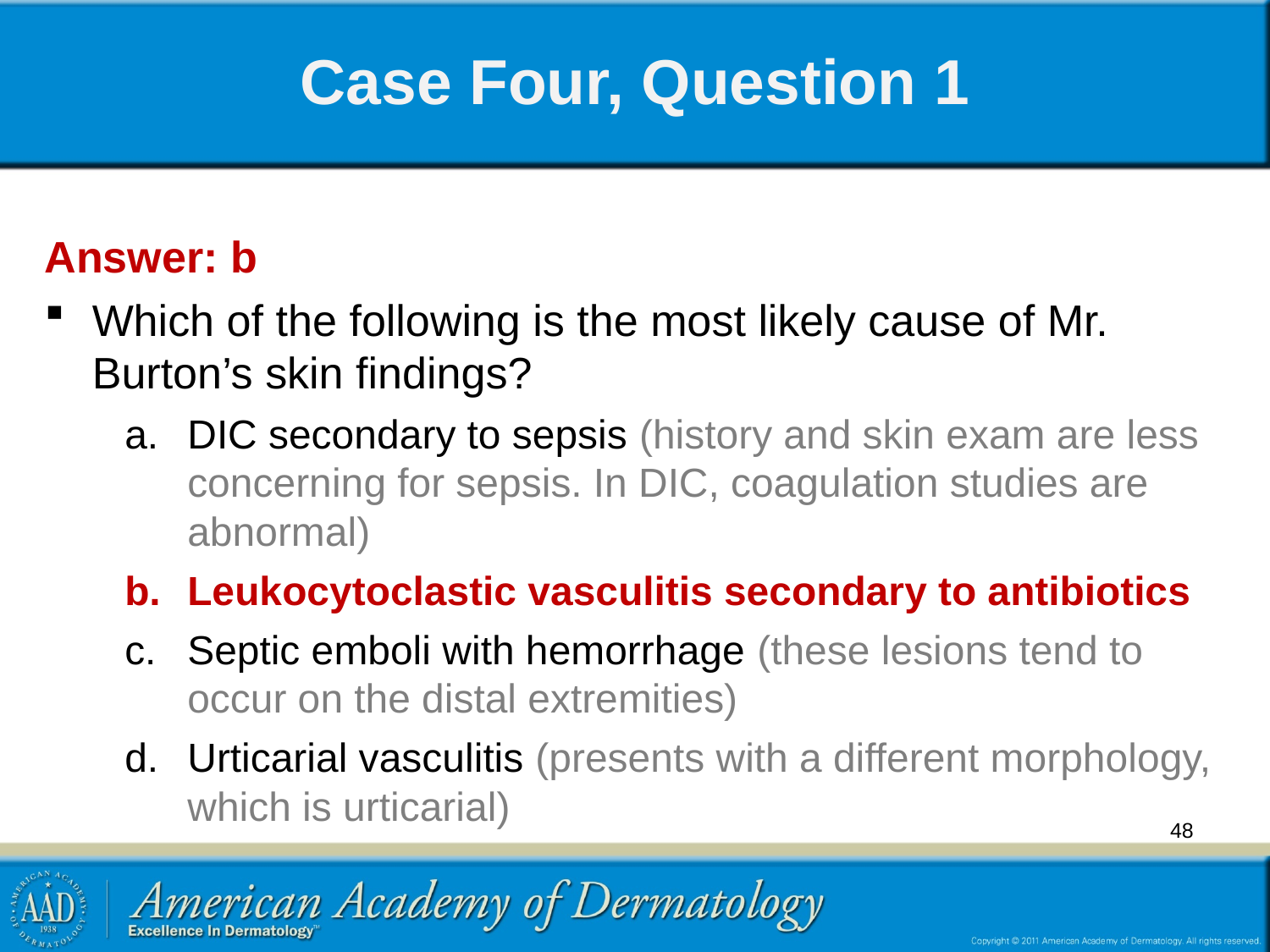

# Case Four, Question 1
Answer: b
Which of the following is the most likely cause of Mr. Burton’s skin findings?
DIC secondary to sepsis (history and skin exam are less concerning for sepsis. In DIC, coagulation studies are abnormal)
Leukocytoclastic vasculitis secondary to antibiotics
Septic emboli with hemorrhage (these lesions tend to occur on the distal extremities)
Urticarial vasculitis (presents with a different morphology, which is urticarial)
48